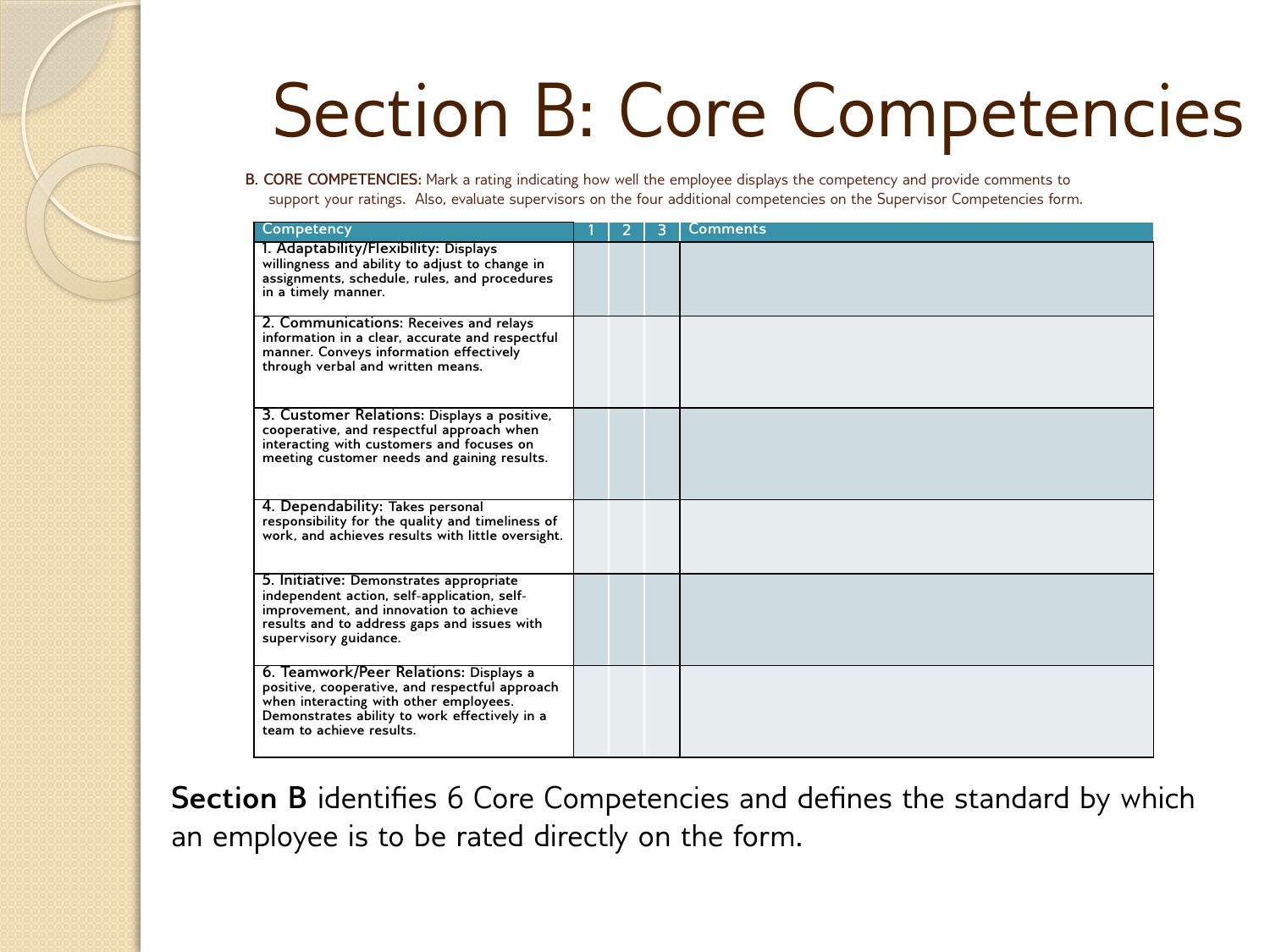

Section B: Core Competencies
# B. CORE COMPETENCIES: Mark a rating indicating how well the employee displays the competency and provide comments to support your ratings.  Also, evaluate supervisors on the four additional competencies on the Supervisor Competencies form.
| Competency | 1 | 2 | 3 | Comments |
| --- | --- | --- | --- | --- |
| 1. Adaptability/Flexibility: Displays willingness and ability to adjust to change in assignments, schedule, rules, and procedures in a timely manner. |  |  |  |  |
| 2. Communications: Receives and relays information in a clear, accurate and respectful manner. Conveys information effectively through verbal and written means. |  |  |  |  |
| 3. Customer Relations: Displays a positive, cooperative, and respectful approach when interacting with customers and focuses on meeting customer needs and gaining results. |  |  |  |  |
| 4. Dependability: Takes personal responsibility for the quality and timeliness of work, and achieves results with little oversight. |  |  |  |  |
| 5. Initiative: Demonstrates appropriate independent action, self-application, self-improvement, and innovation to achieve results and to address gaps and issues with supervisory guidance. |  |  |  |  |
| 6. Teamwork/Peer Relations: Displays a positive, cooperative, and respectful approach when interacting with other employees. Demonstrates ability to work effectively in a team to achieve results. |  |  |  |  |
Section B identifies 6 Core Competencies and defines the standard by which an employee is to be rated directly on the form.